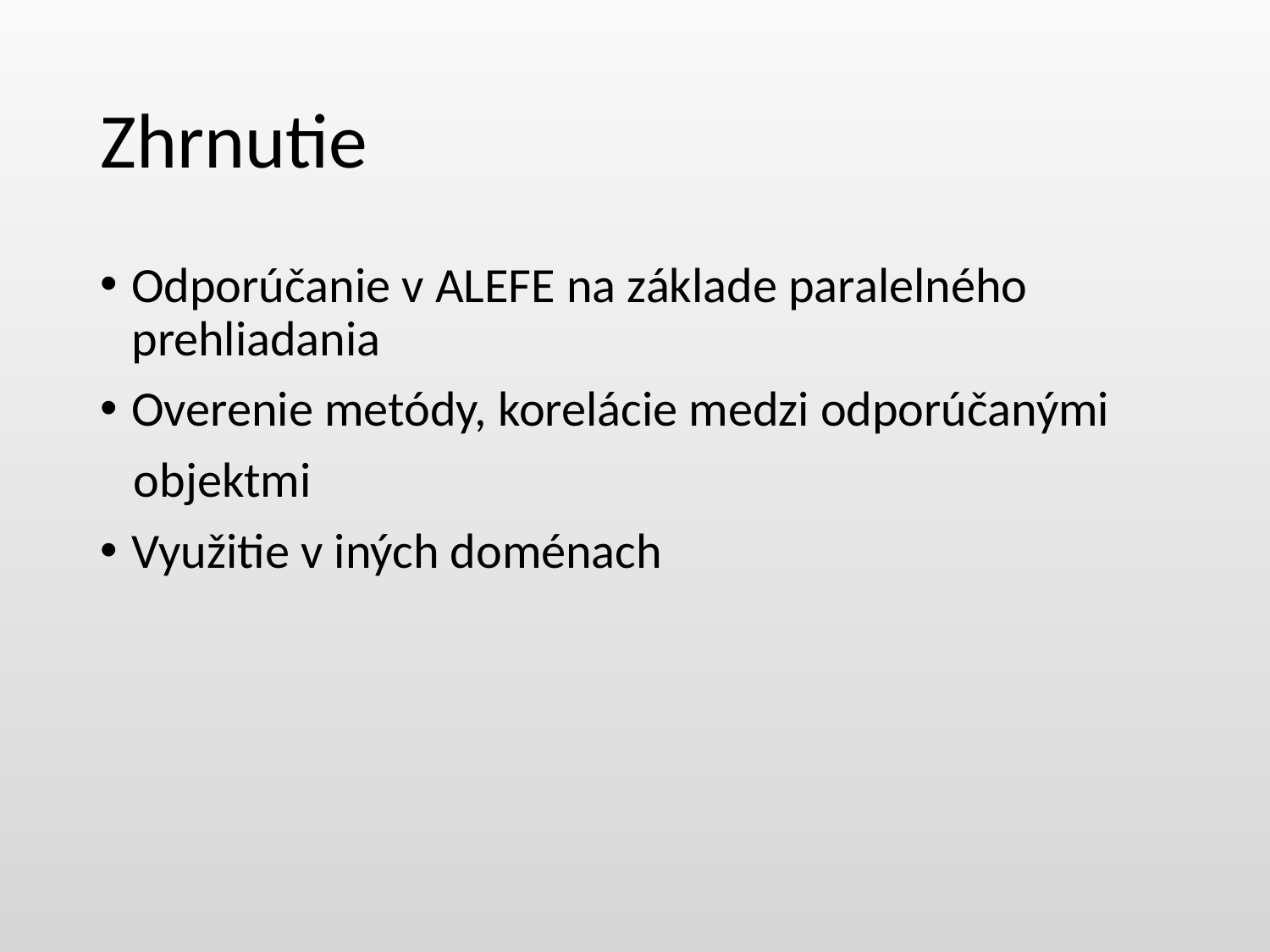

# Zhrnutie
Odporúčanie v ALEFE na základe paralelného prehliadania
Overenie metódy, korelácie medzi odporúčanými
   objektmi
Využitie v iných doménach